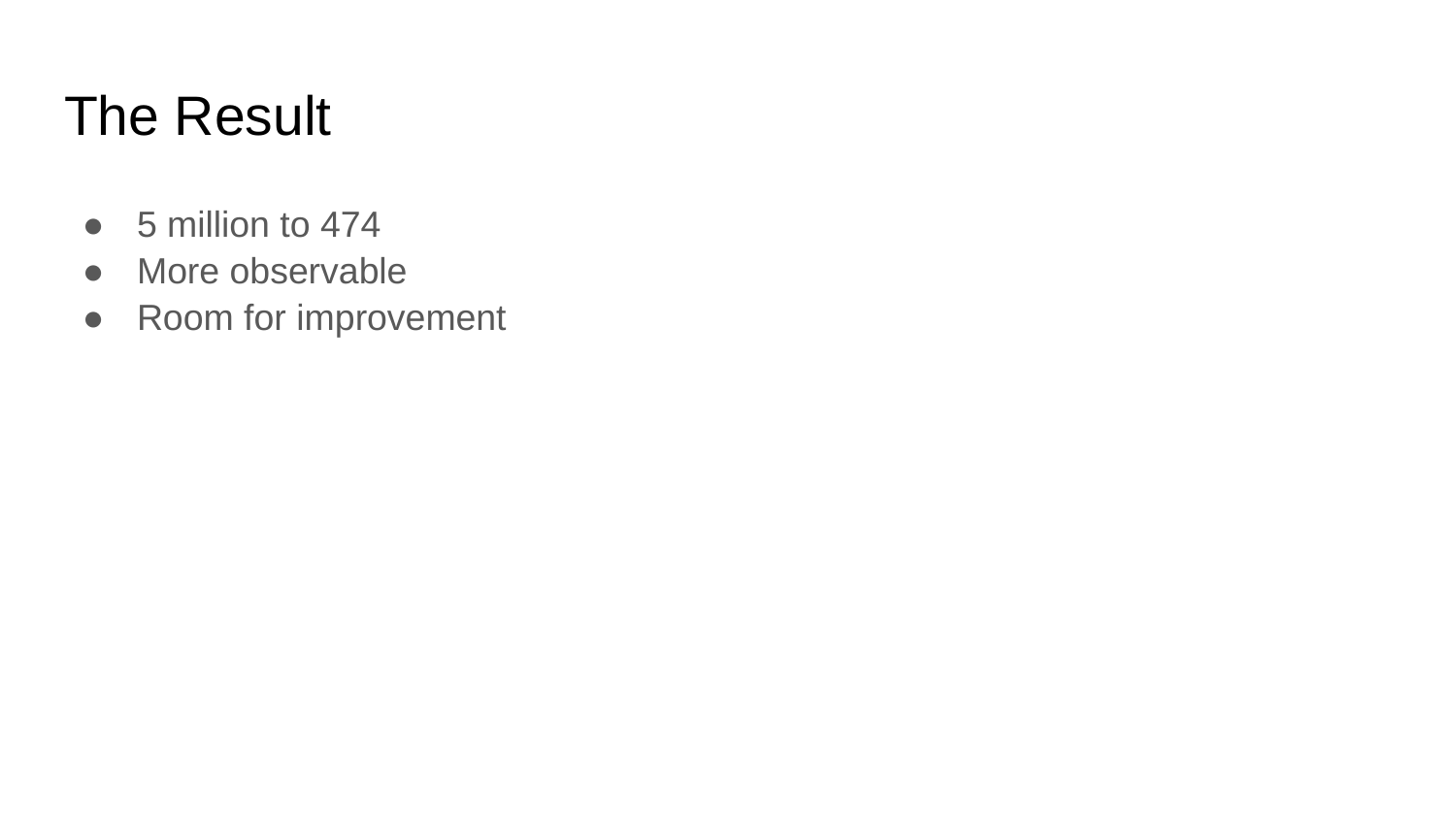

# The Result
5 million to 474
More observable
Room for improvement